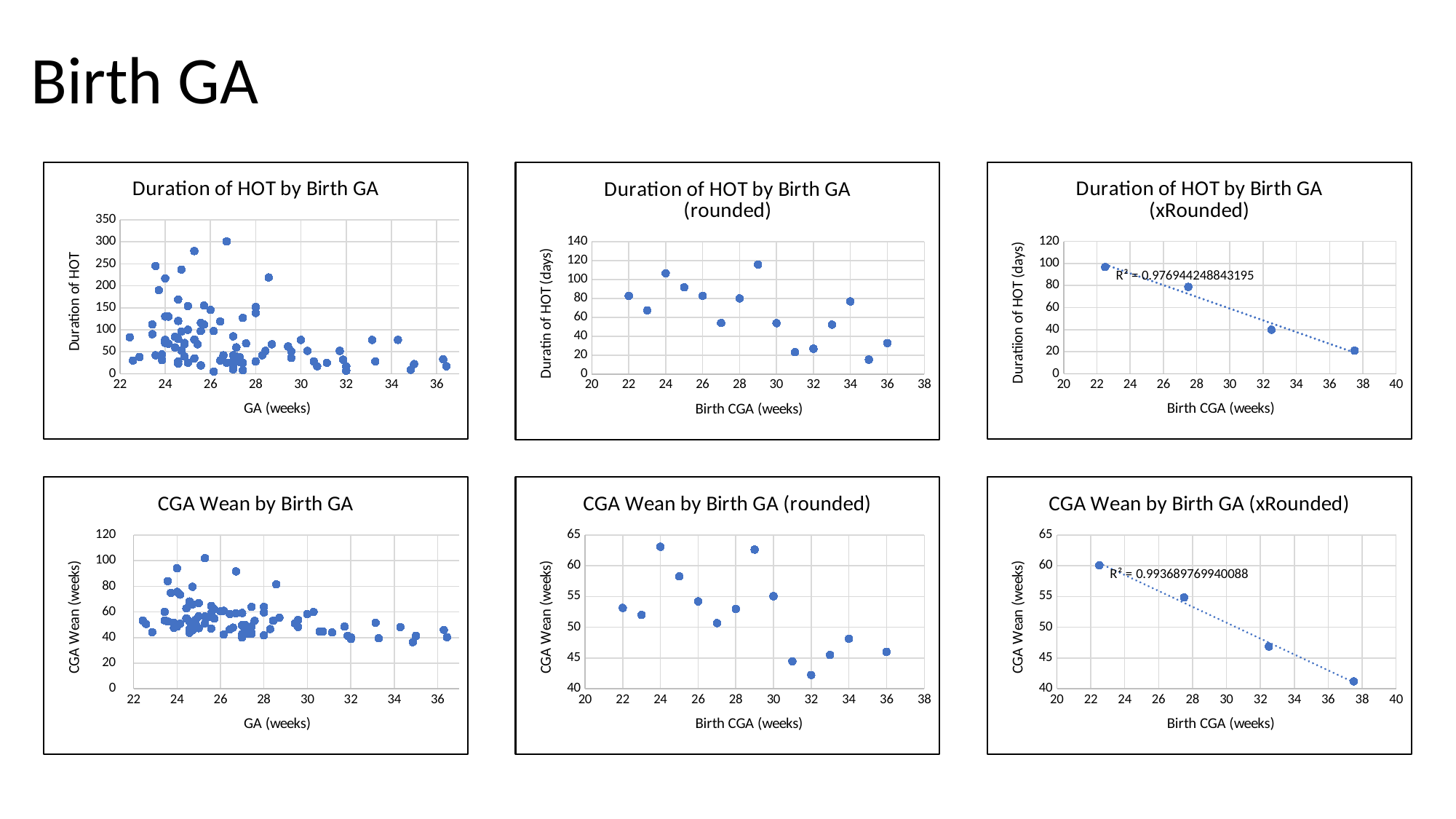

# Birth GA

### Chart: Duration of HOT by Birth GA

| Category |  |
|---|---|

### Chart: Duration of HOT by Birth GA (xRounded)

| Category |  |
|---|---|

### Chart: Duration of HOT by Birth GA (rounded)

| Category |  |
|---|---|

### Chart: CGA Wean by Birth GA

| Category |  |
|---|---|

### Chart: CGA Wean by Birth GA (rounded)

| Category |  |
|---|---|

### Chart: CGA Wean by Birth GA (xRounded)

| Category |  |
|---|---|